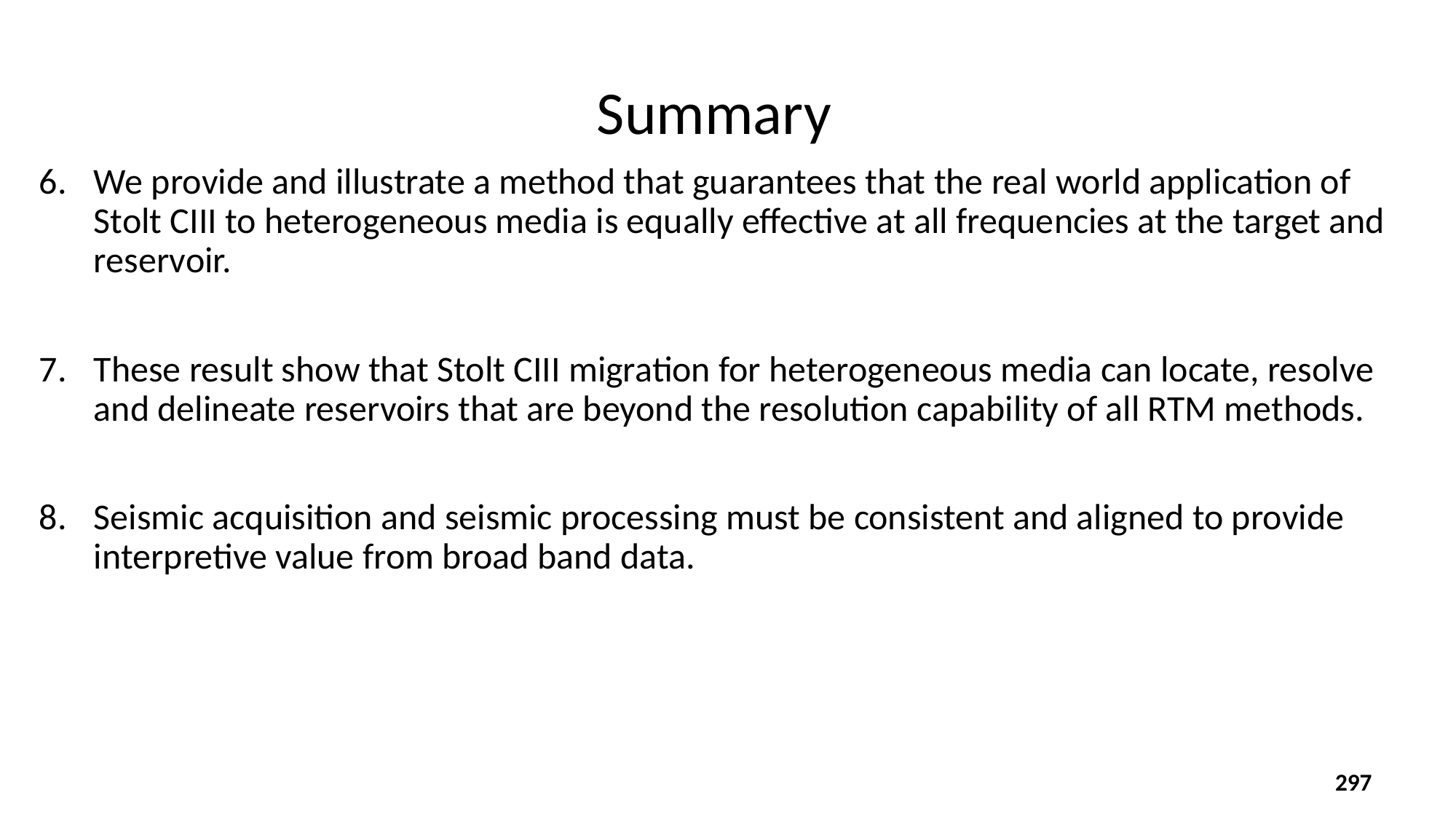

Summary
We provide and illustrate a method that guarantees that the real world application of Stolt CIII to heterogeneous media is equally effective at all frequencies at the target and reservoir.

These result show that Stolt CIII migration for heterogeneous media can locate, resolve and delineate reservoirs that are beyond the resolution capability of all RTM methods.

Seismic acquisition and seismic processing must be consistent and aligned to provide interpretive value from broad band data.
297